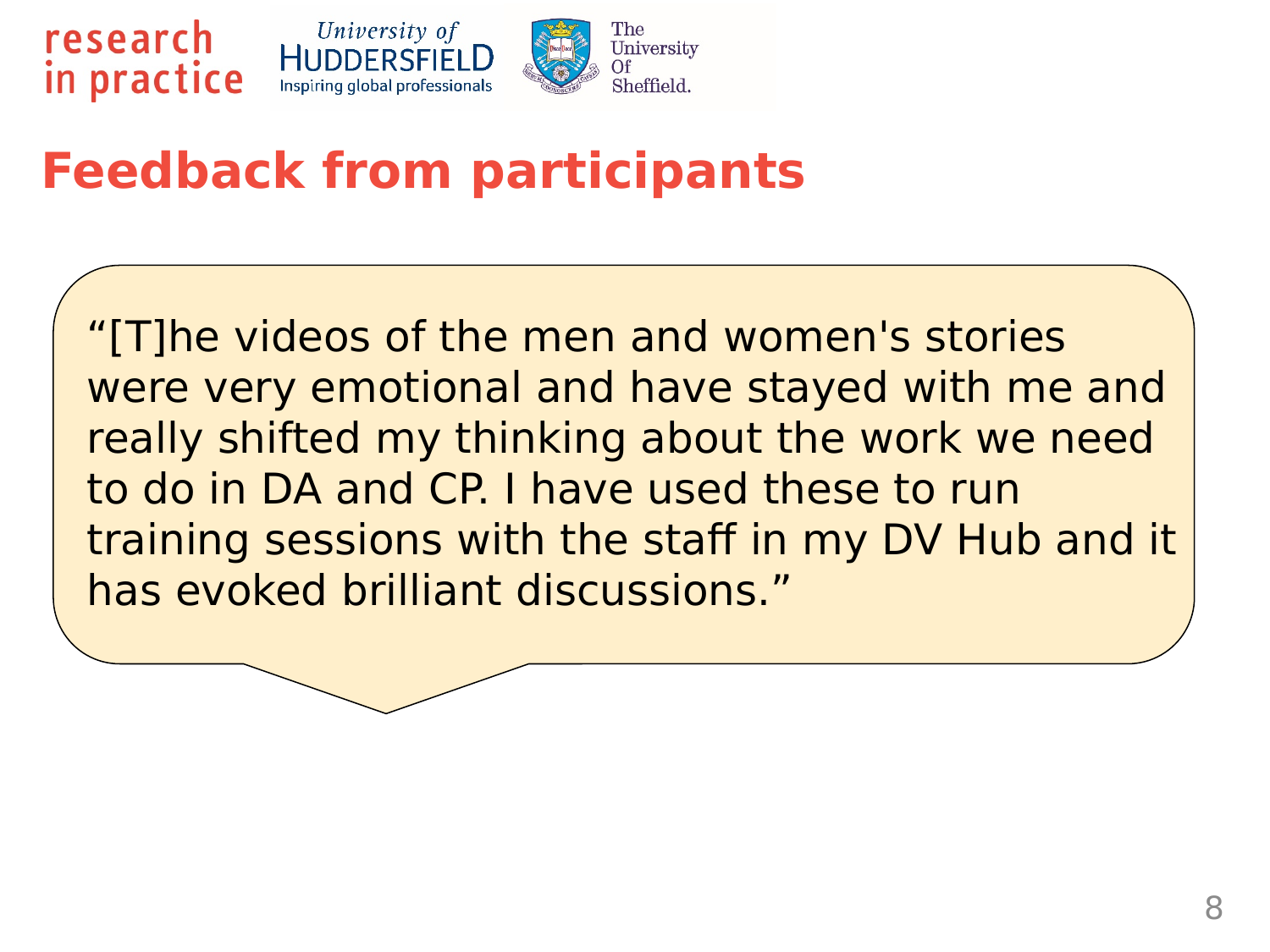

# Feedback from participants

“[T]he videos of the men and women's stories were very emotional and have stayed with me and really shifted my thinking about the work we need to do in DA and CP. I have used these to run training sessions with the staff in my DV Hub and it has evoked brilliant discussions.”

8